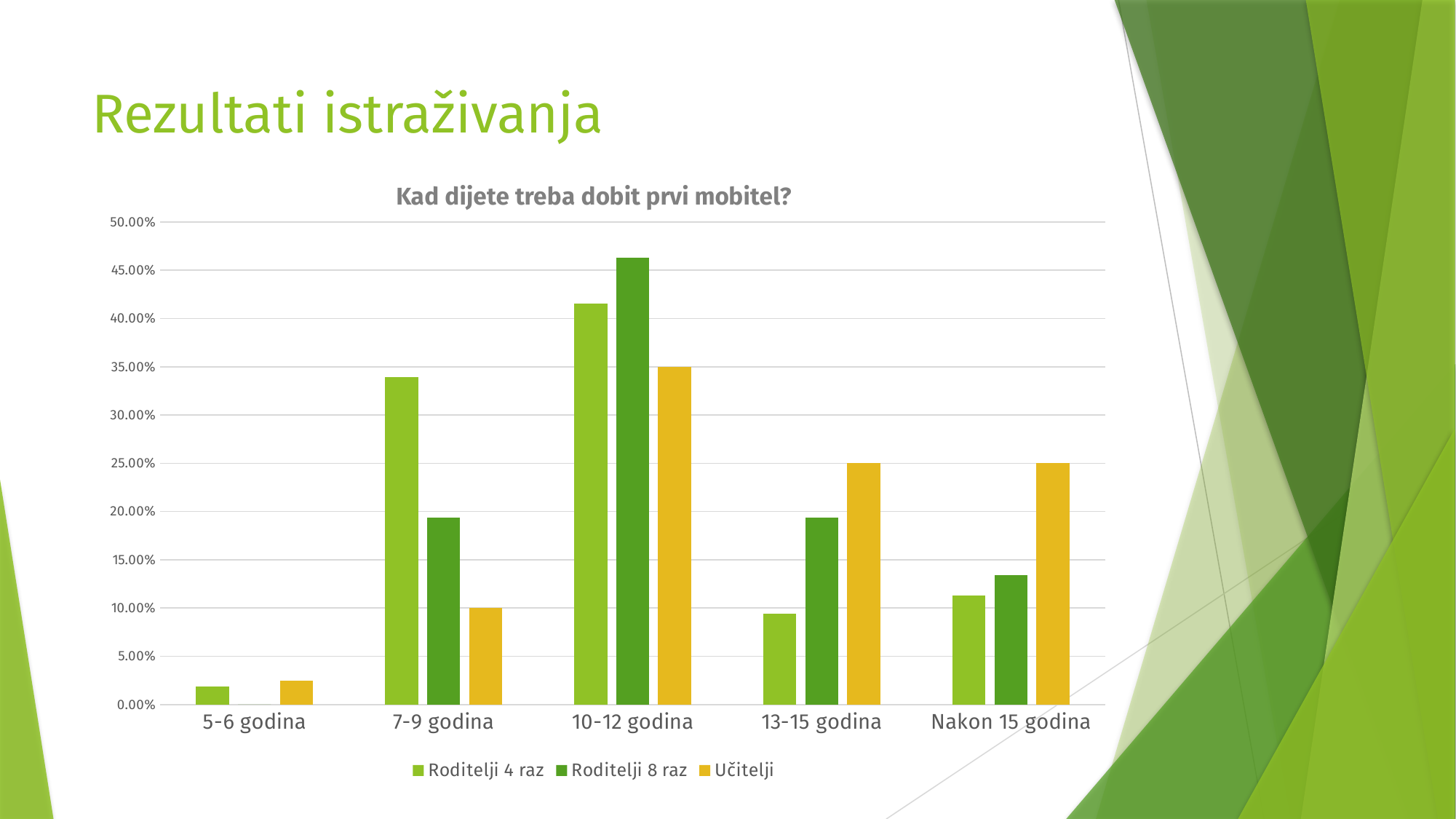

# Rezultati istraživanja

### Chart: Kad dijete treba dobit prvi mobitel?

| Category | Roditelji 4 raz | Roditelji 8 raz | Učitelji |
|---|---|---|---|
| 5-6 godina | 0.0188 | 0.0 | 0.025 |
| 7-9 godina | 0.3396 | 0.19403 | 0.1 |
| 10-12 godina | 0.41509 | 0.46269 | 0.35 |
| 13-15 godina | 0.0943 | 0.19403 | 0.25 |
| Nakon 15 godina | 0.1132 | 0.1343 | 0.25 |